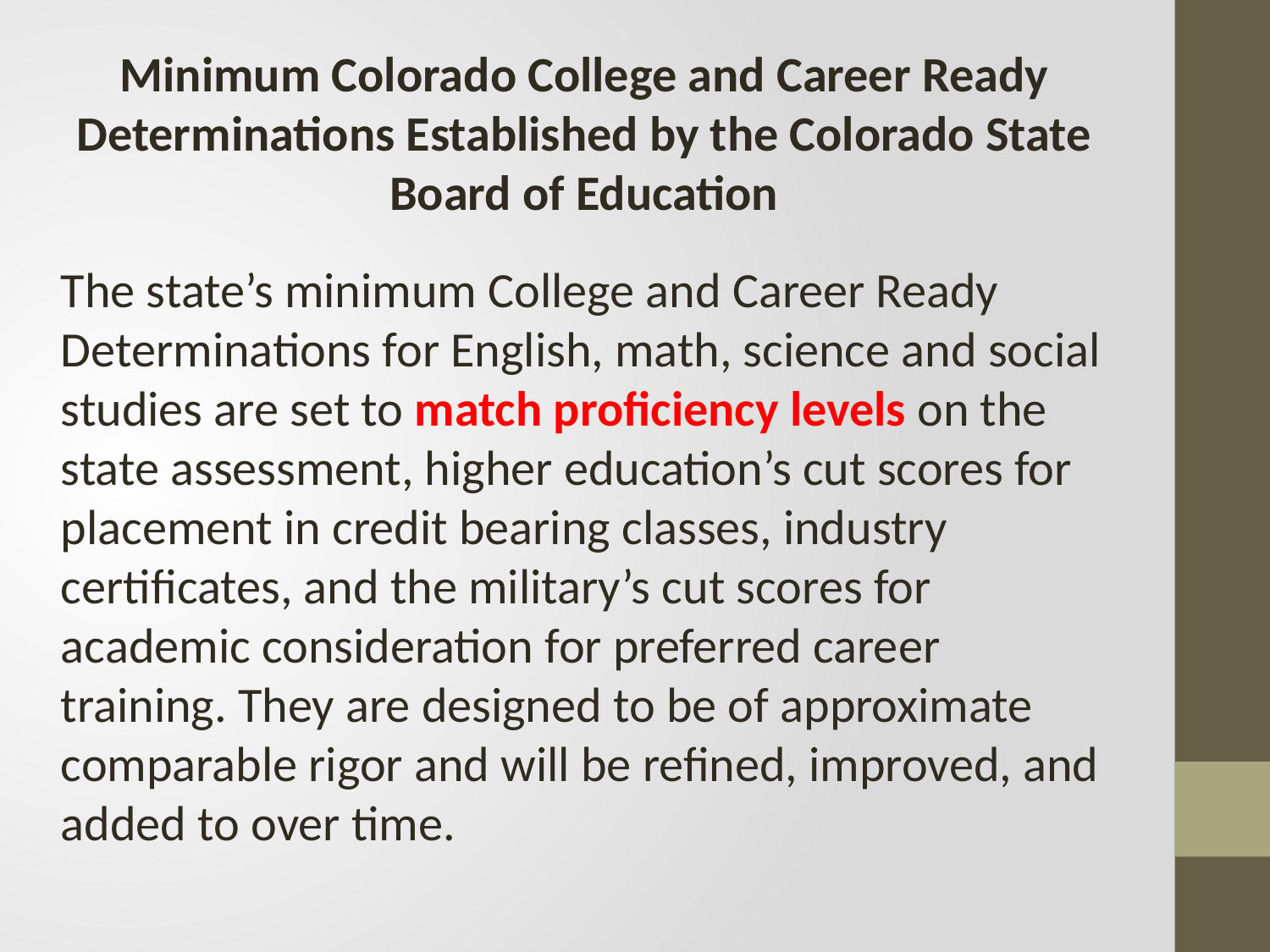

Minimum Colorado College and Career Ready Determinations Established by the Colorado State Board of Education

The state’s minimum College and Career Ready Determinations for English, math, science and social studies are set to match proficiency levels on the state assessment, higher education’s cut scores for placement in credit bearing classes, industry certificates, and the military’s cut scores for academic consideration for preferred career training. They are designed to be of approximate comparable rigor and will be refined, improved, and added to over time.